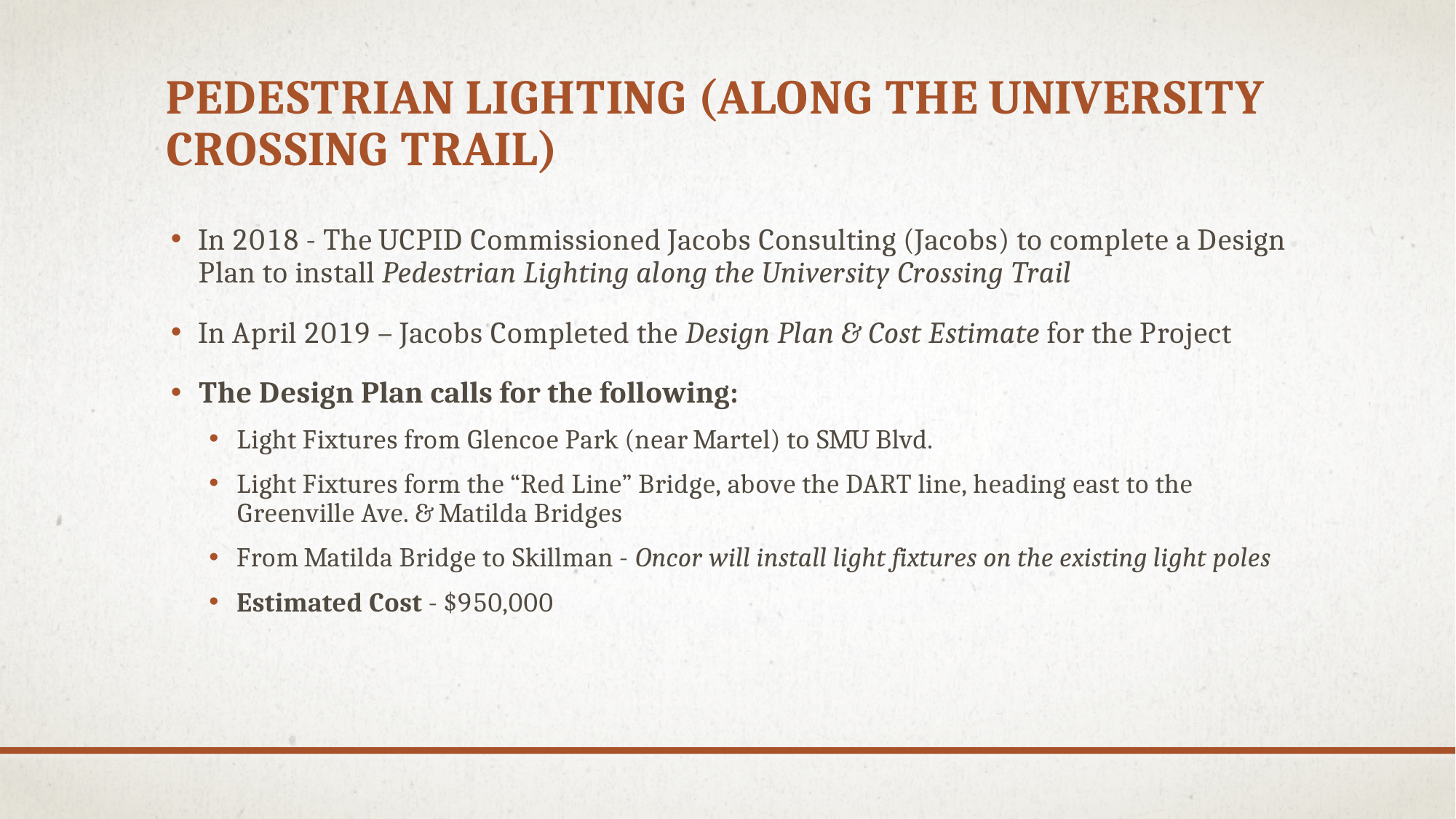

# Pedestrian lighting (along the university crossing trail)
In 2018 - The UCPID Commissioned Jacobs Consulting (Jacobs) to complete a Design Plan to install Pedestrian Lighting along the University Crossing Trail
In April 2019 – Jacobs Completed the Design Plan & Cost Estimate for the Project
The Design Plan calls for the following:
Light Fixtures from Glencoe Park (near Martel) to SMU Blvd.
Light Fixtures form the “Red Line” Bridge, above the DART line, heading east to the Greenville Ave. & Matilda Bridges
From Matilda Bridge to Skillman - Oncor will install light fixtures on the existing light poles
Estimated Cost - $950,000